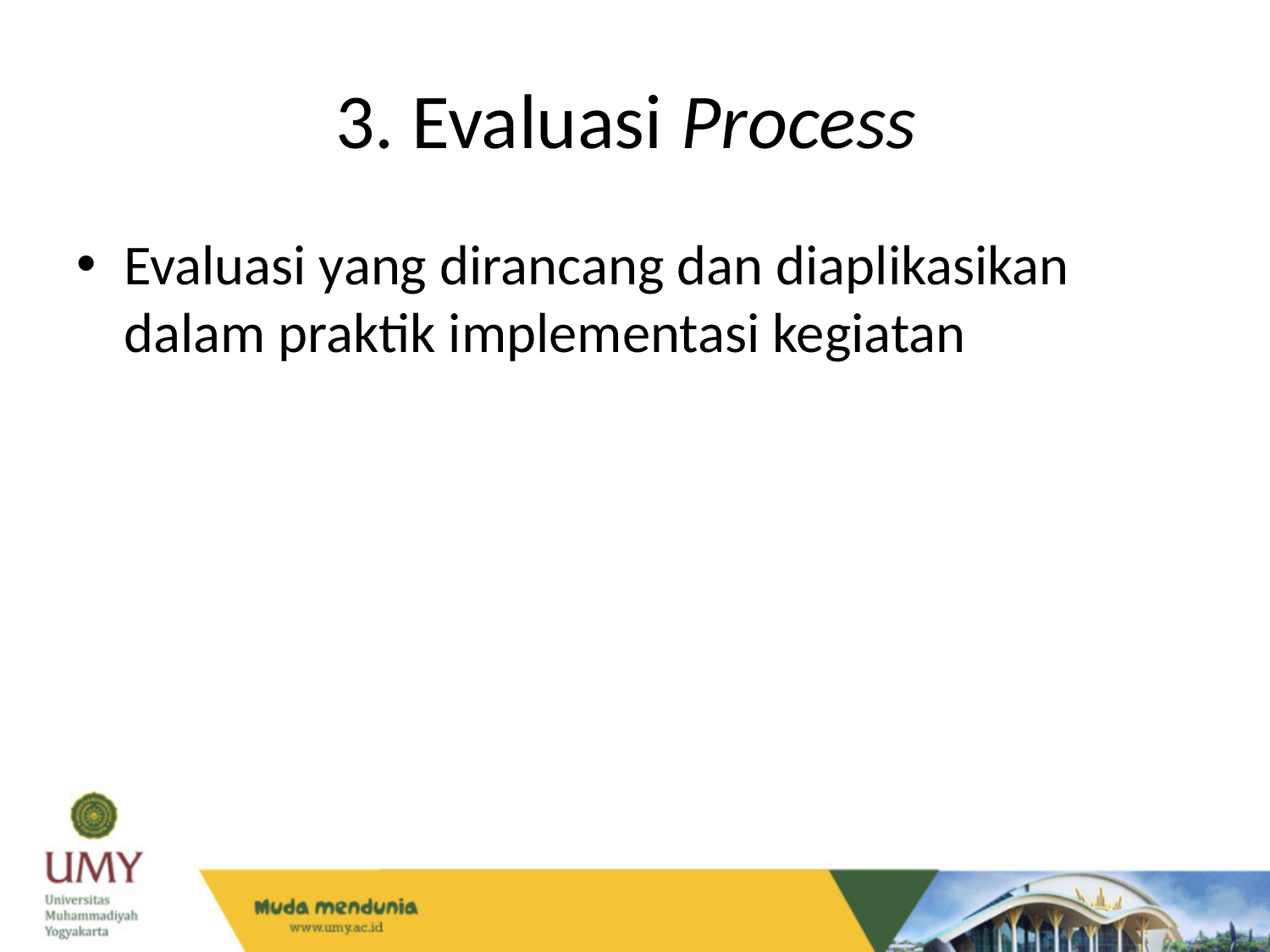

# 3. Evaluasi Process
Evaluasi yang dirancang dan diaplikasikan dalam praktik implementasi kegiatan